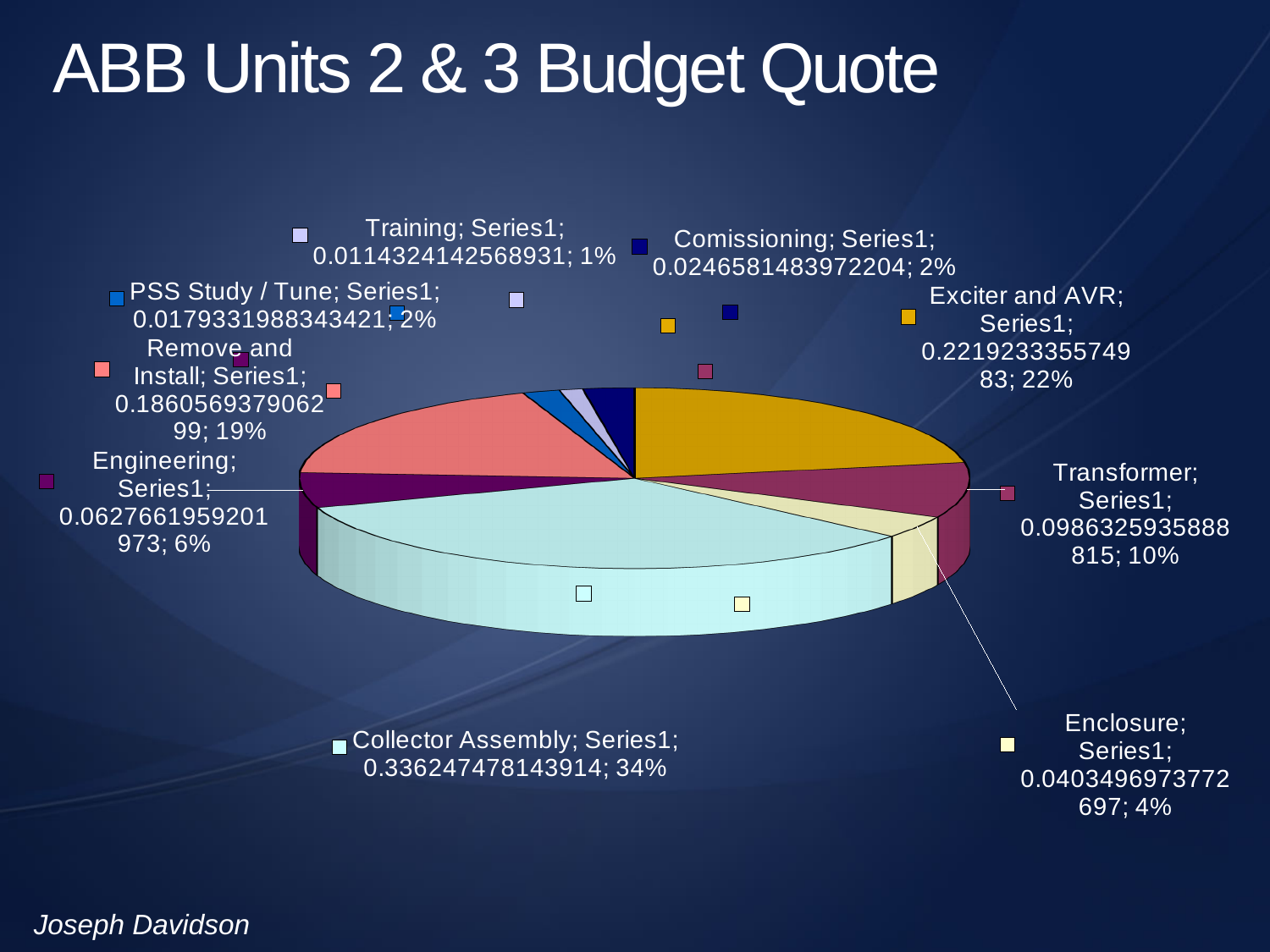

# ABB Units 2 & 3 Budget Quote

[unsupported chart]

Joseph Davidson